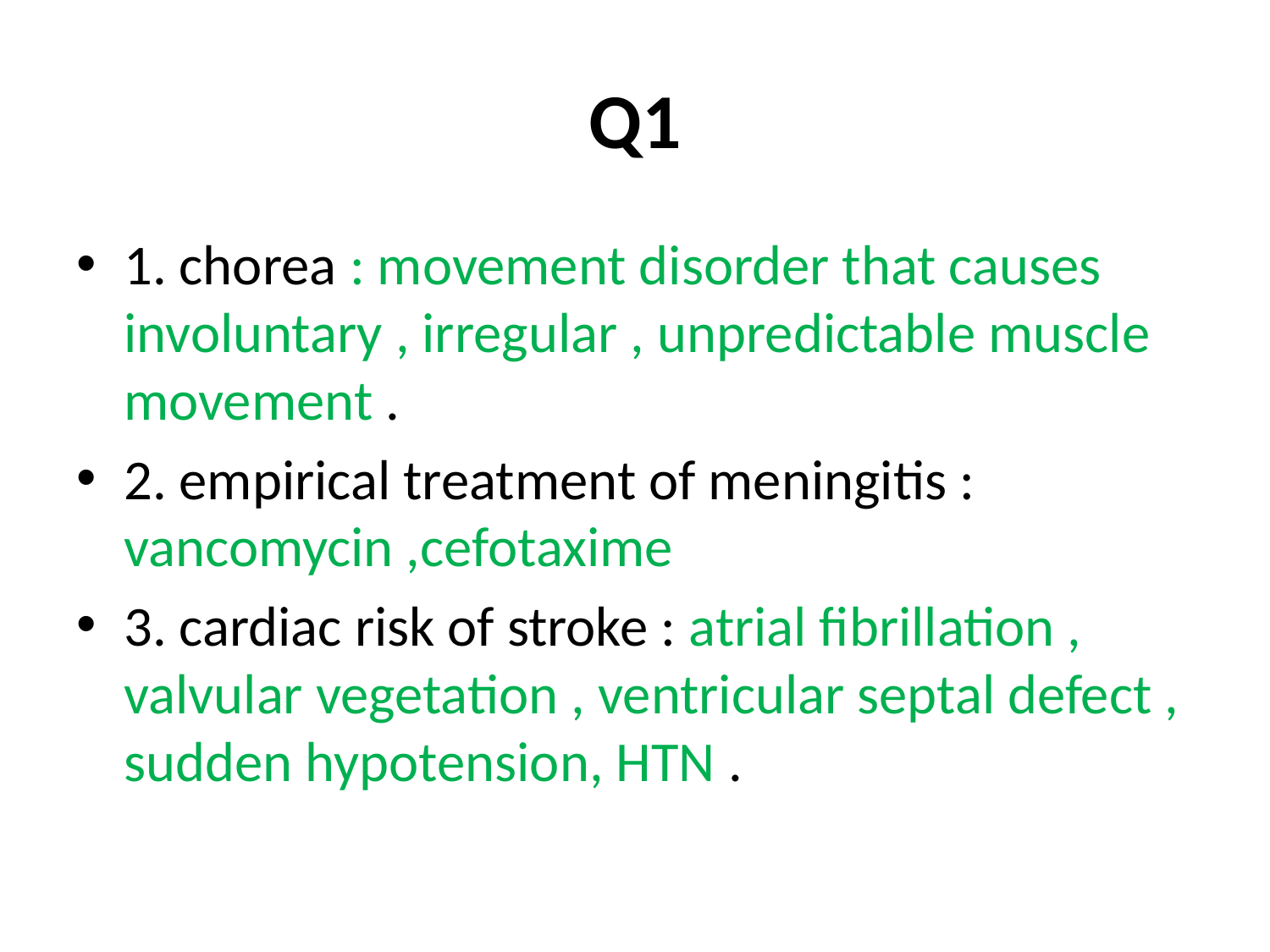

# Q1
1. chorea : movement disorder that causes involuntary , irregular , unpredictable muscle movement .
2. empirical treatment of meningitis : vancomycin ,cefotaxime
3. cardiac risk of stroke : atrial fibrillation , valvular vegetation , ventricular septal defect , sudden hypotension, HTN .